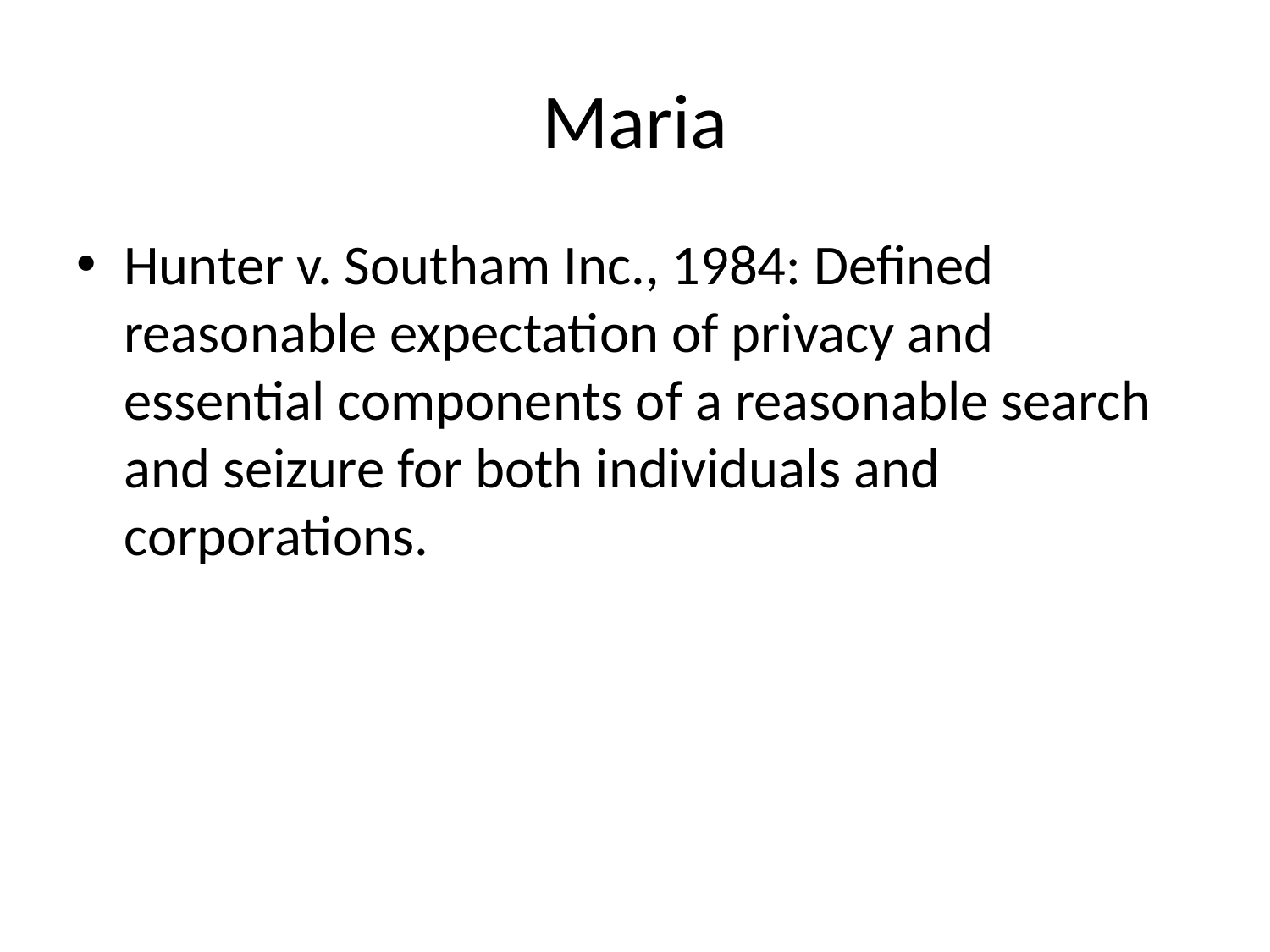

# Maria
Hunter v. Southam Inc., 1984: Defined reasonable expectation of privacy and essential components of a reasonable search and seizure for both individuals and corporations.